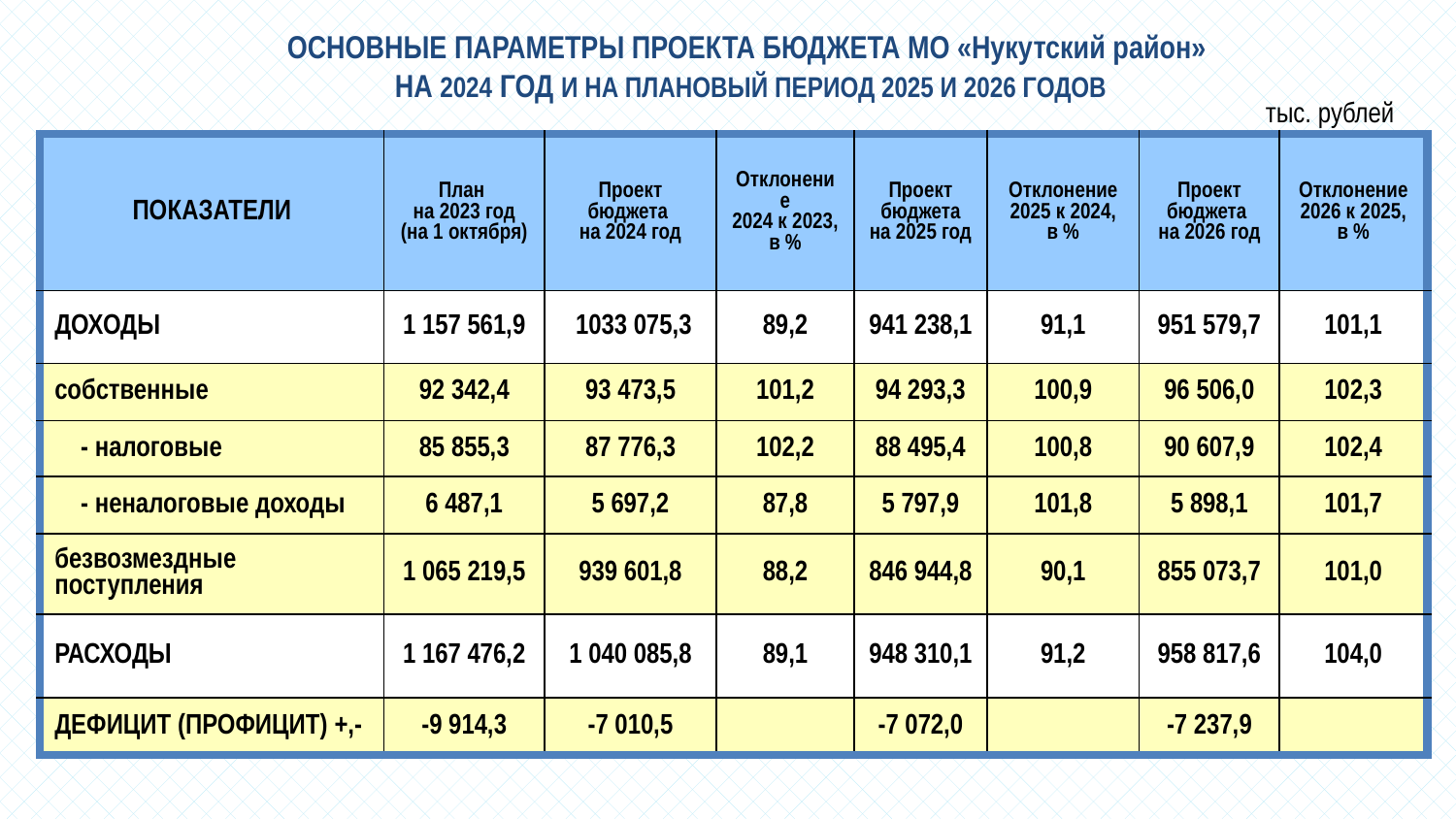

ОСНОВНЫЕ ПАРАМЕТРЫ ПРОЕКТА БЮДЖЕТА МО «Нукутский район»
на 2024 год и на плановый период 2025 и 2026 годов
тыс. рублей
| ПОКАЗАТЕЛИ | План на 2023 год (на 1 октября) | Проект бюджета на 2024 год | Отклонение 2024 к 2023, в % | Проект бюджета на 2025 год | Отклонение 2025 к 2024, в % | Проект бюджета на 2026 год | Отклонение 2026 к 2025, в % |
| --- | --- | --- | --- | --- | --- | --- | --- |
| ДОХОДЫ | 1 157 561,9 | 1033 075,3 | 89,2 | 941 238,1 | 91,1 | 951 579,7 | 101,1 |
| собственные | 92 342,4 | 93 473,5 | 101,2 | 94 293,3 | 100,9 | 96 506,0 | 102,3 |
| - налоговые | 85 855,3 | 87 776,3 | 102,2 | 88 495,4 | 100,8 | 90 607,9 | 102,4 |
| - неналоговые доходы | 6 487,1 | 5 697,2 | 87,8 | 5 797,9 | 101,8 | 5 898,1 | 101,7 |
| безвозмездные поступления | 1 065 219,5 | 939 601,8 | 88,2 | 846 944,8 | 90,1 | 855 073,7 | 101,0 |
| РАСХОДЫ | 1 167 476,2 | 1 040 085,8 | 89,1 | 948 310,1 | 91,2 | 958 817,6 | 104,0 |
| ДЕФИЦИТ (ПРОФИЦИТ) +,- | -9 914,3 | -7 010,5 |  | -7 072,0 |  | -7 237,9 |  |